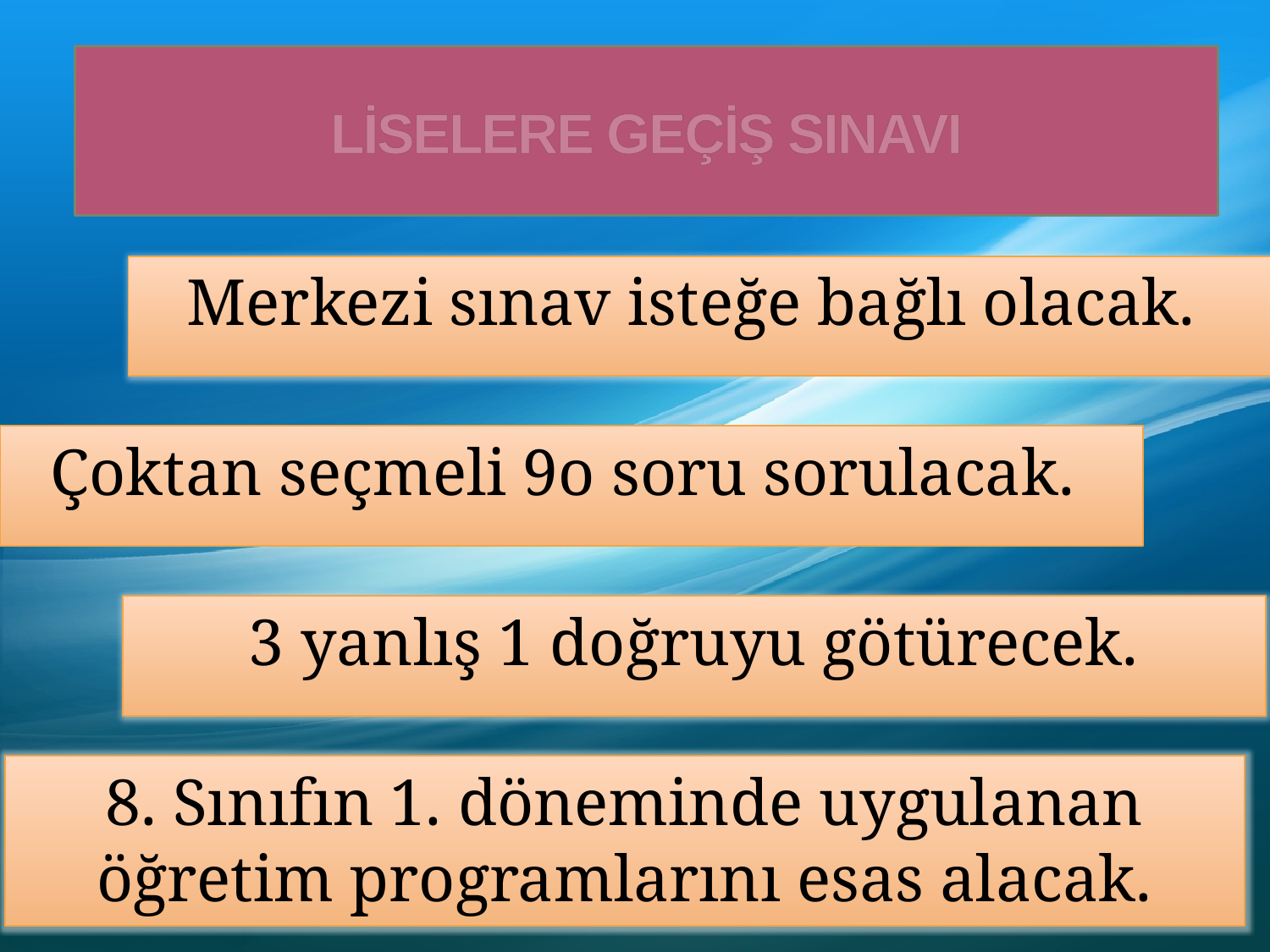

# LİSELERE GEÇİŞ SINAVI
Merkezi sınav isteğe bağlı olacak.
Çoktan seçmeli 9o soru sorulacak.
3 yanlış 1 doğruyu götürecek.
8. Sınıfın 1. döneminde uygulanan öğretim programlarını esas alacak.